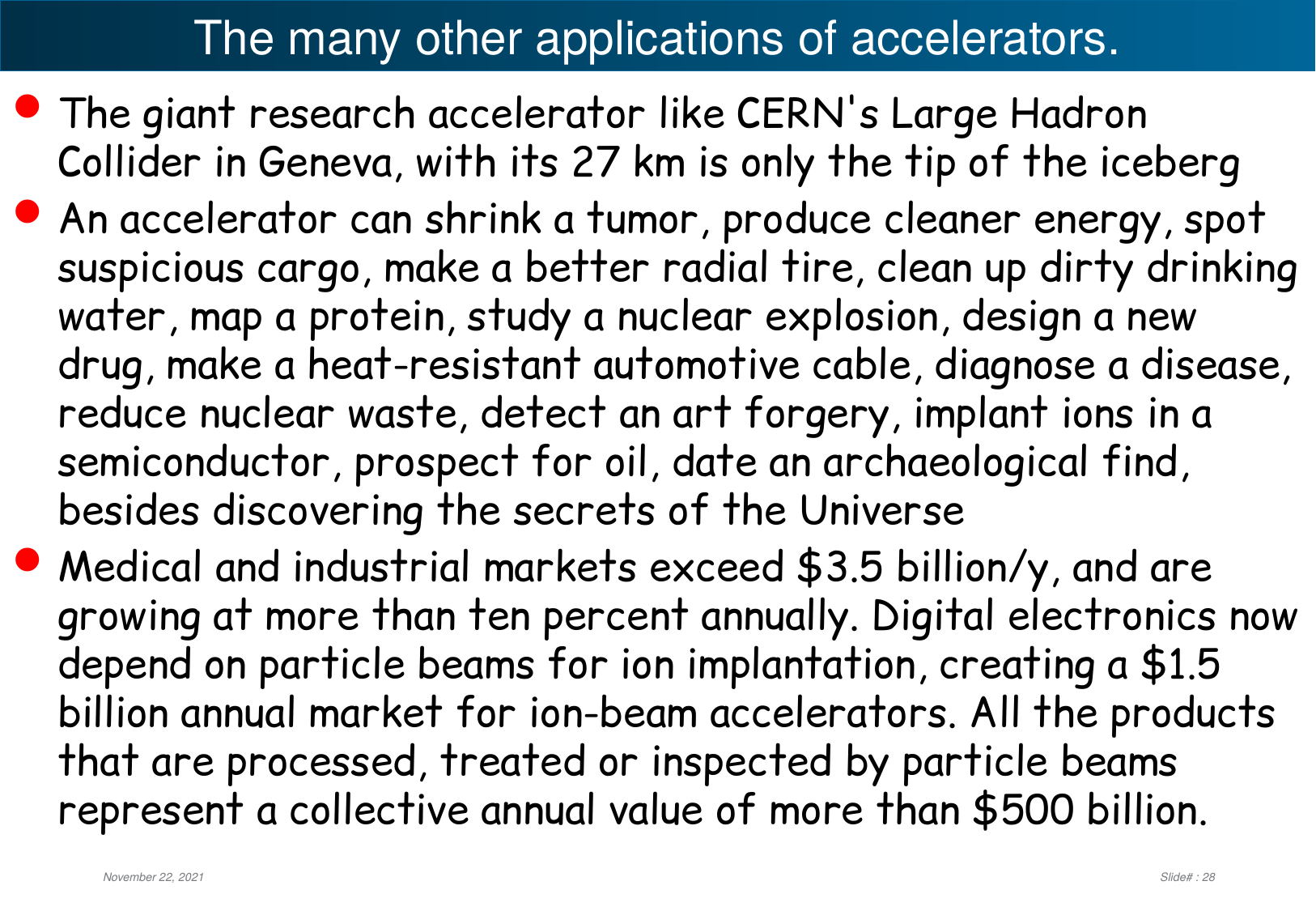

# The many other applications of accelerators.
The giant research accelerator like CERN's Large Hadron Collider in Geneva, with its 27 km is only the tip of the iceberg
An accelerator can shrink a tumor, produce cleaner energy, spot suspicious cargo, make a better radial tire, clean up dirty drinking water, map a protein, study a nuclear explosion, design a new drug, make a heat-resistant automotive cable, diagnose a disease, reduce nuclear waste, detect an art forgery, implant ions in a semiconductor, prospect for oil, date an archaeological find, besides discovering the secrets of the Universe
Medical and industrial markets exceed $3.5 billion/y, and are growing at more than ten percent annually. Digital electronics now depend on particle beams for ion implantation, creating a $1.5 billion annual market for ion-beam accelerators. All the products that are processed, treated or inspected by particle beams represent a collective annual value of more than $500 billion.
November 22, 2021
Slide# : 28